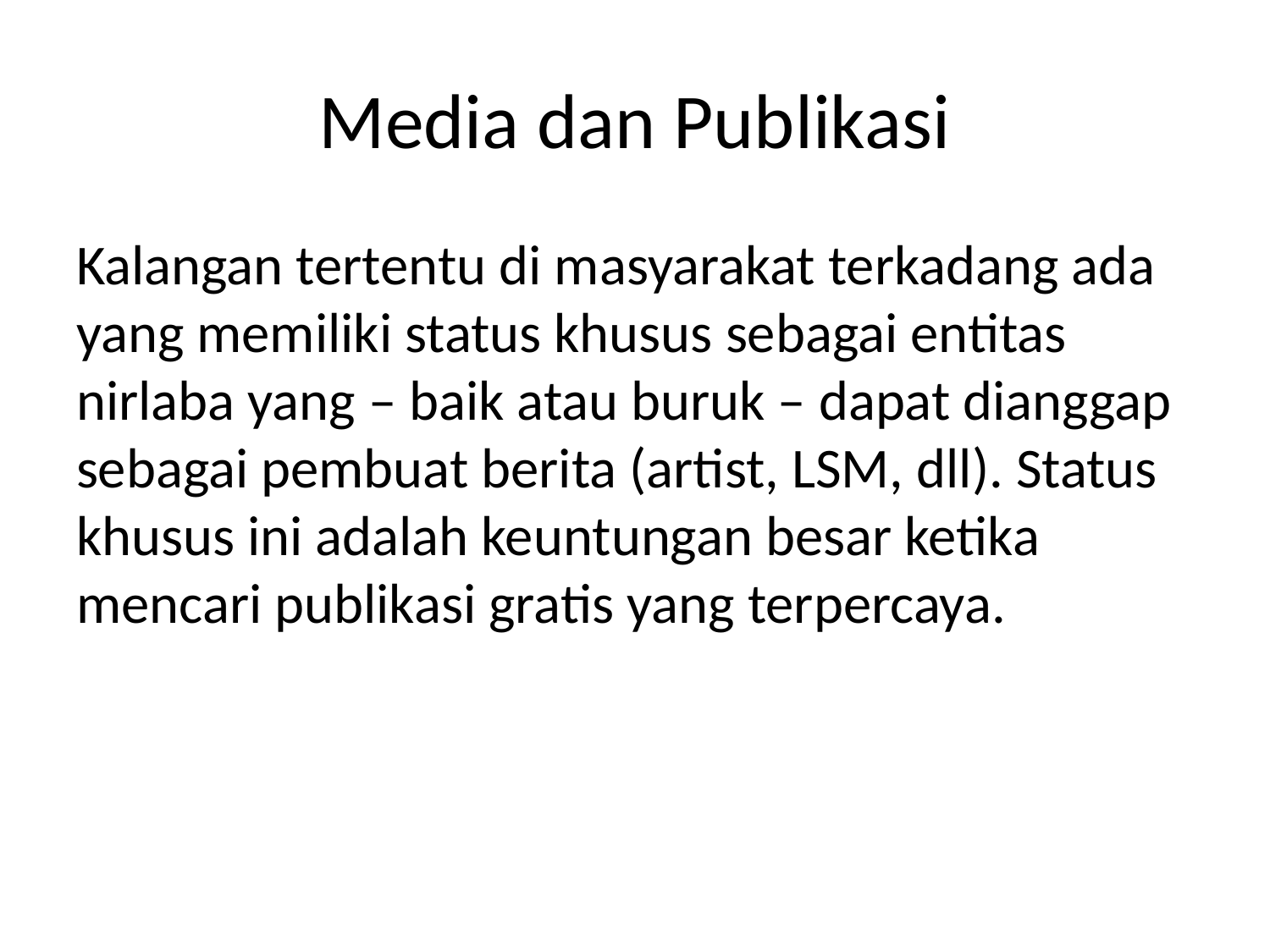

# Media dan Publikasi
Kalangan tertentu di masyarakat terkadang ada yang memiliki status khusus sebagai entitas nirlaba yang – baik atau buruk – dapat dianggap sebagai pembuat berita (artist, LSM, dll). Status khusus ini adalah keuntungan besar ketika mencari publikasi gratis yang terpercaya.